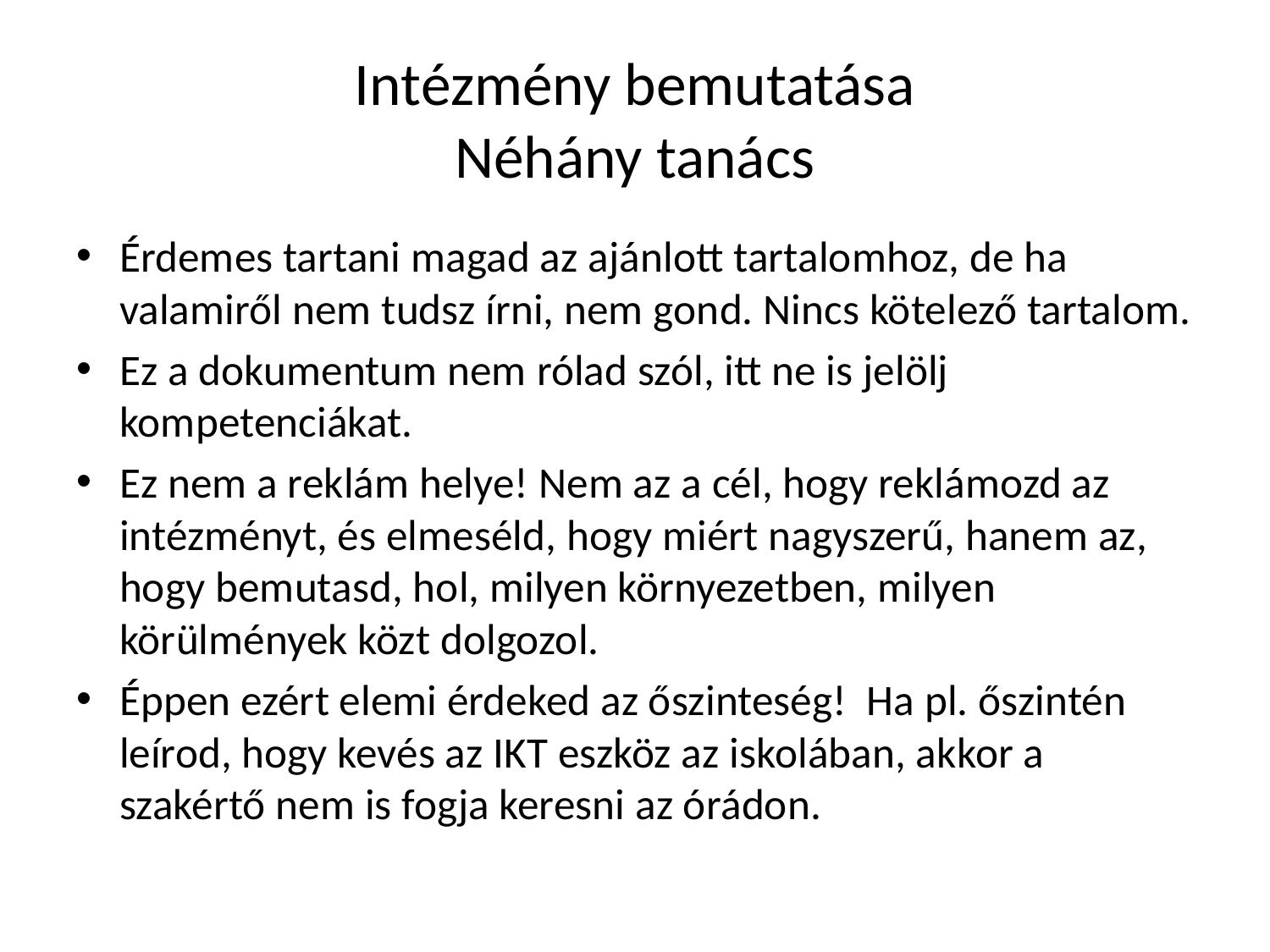

# Intézmény bemutatása Néhány tanács
Érdemes tartani magad az ajánlott tartalomhoz, de ha valamiről nem tudsz írni, nem gond. Nincs kötelező tartalom.
Ez a dokumentum nem rólad szól, itt ne is jelölj kompetenciákat.
Ez nem a reklám helye! Nem az a cél, hogy reklámozd az intézményt, és elmeséld, hogy miért nagyszerű, hanem az, hogy bemutasd, hol, milyen környezetben, milyen körülmények közt dolgozol.
Éppen ezért elemi érdeked az őszinteség!  Ha pl. őszintén leírod, hogy kevés az IKT eszköz az iskolában, akkor a szakértő nem is fogja keresni az órádon.